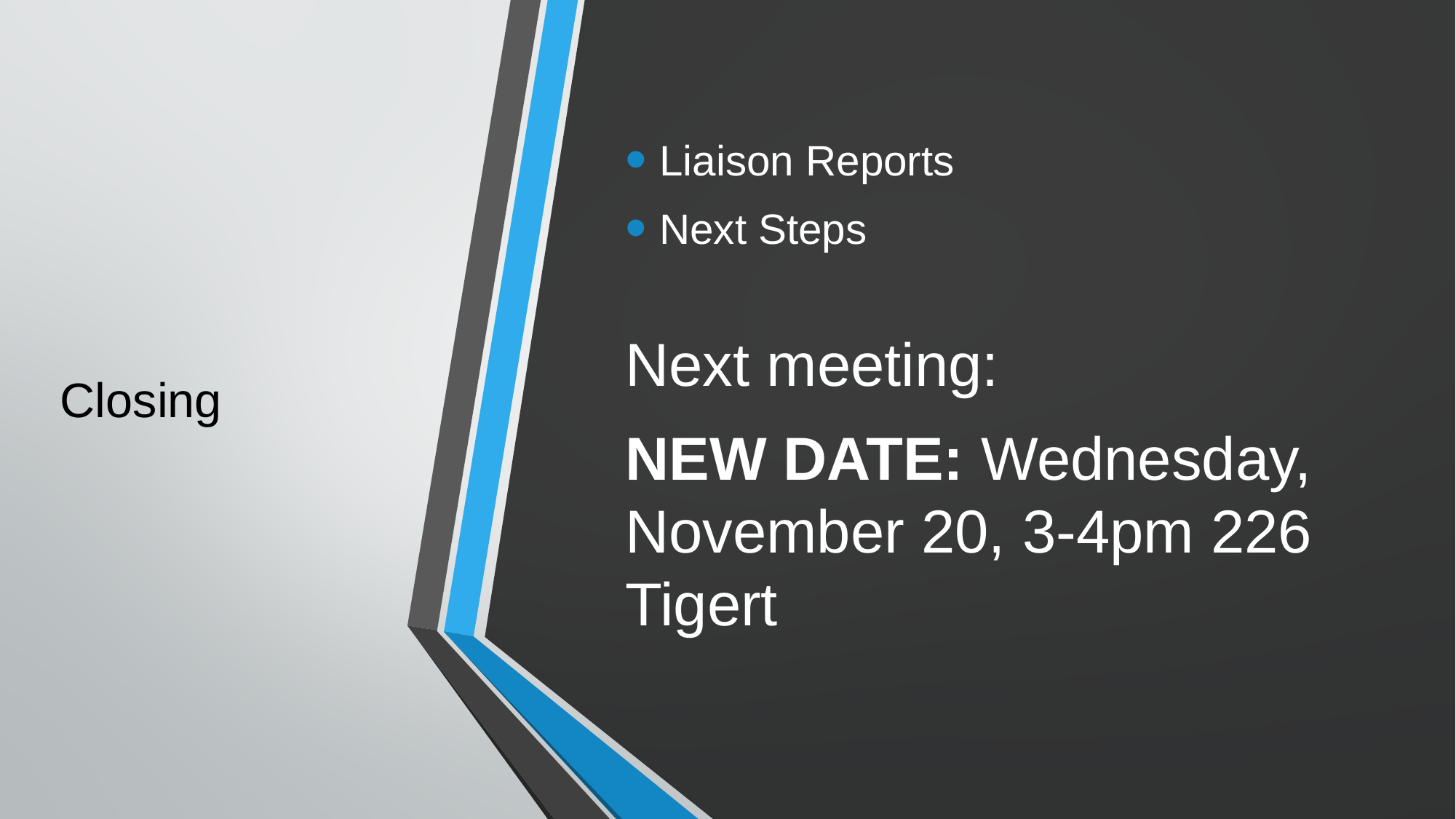

# Closing
Liaison Reports
Next Steps

Next meeting:
NEW DATE: Wednesday, November 20, 3-4pm 226 Tigert